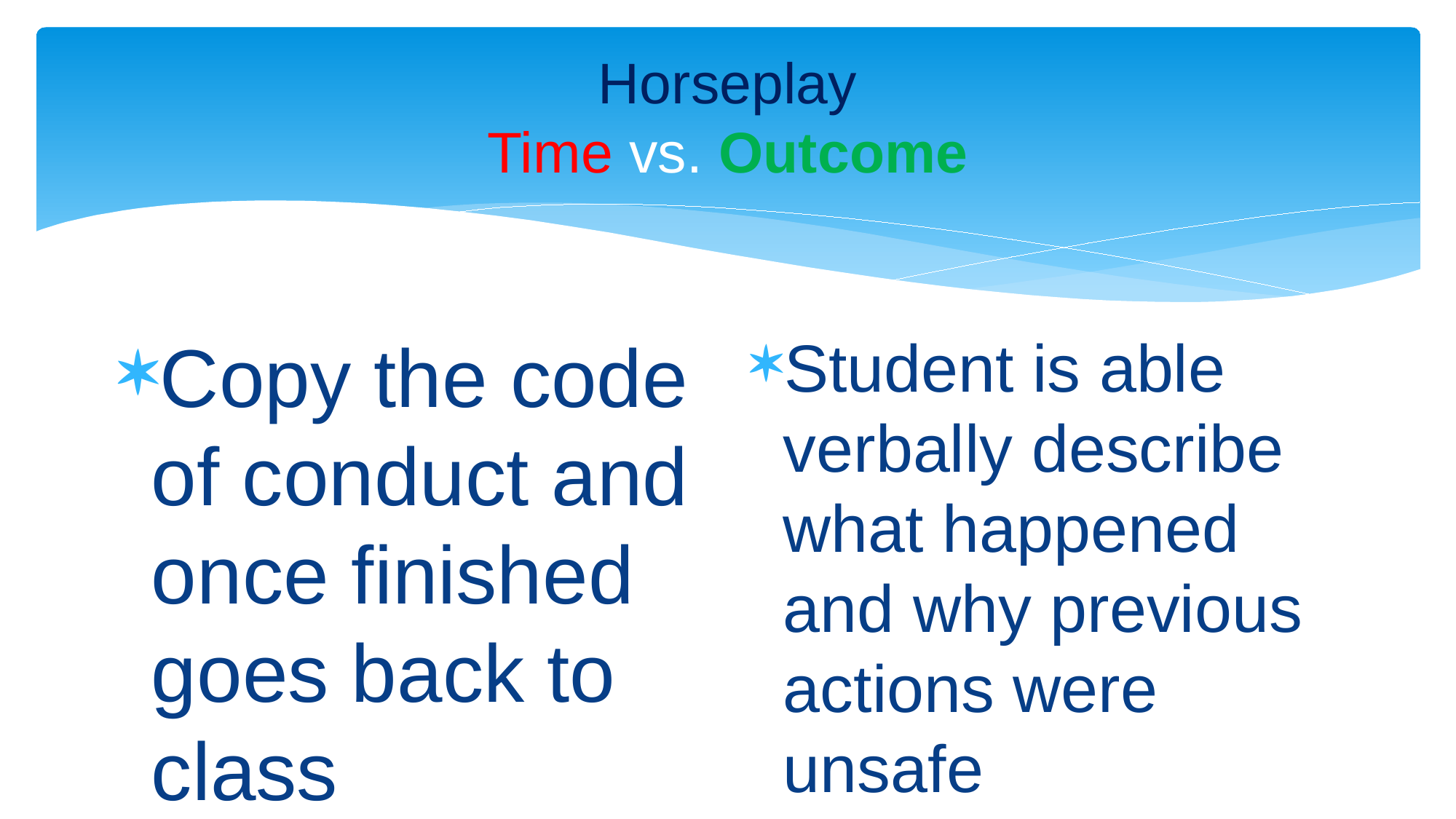

# Horseplay Time vs. Outcome
Copy the code of conduct and once finished goes back to class
Student is able verbally describe what happened and why previous actions were unsafe